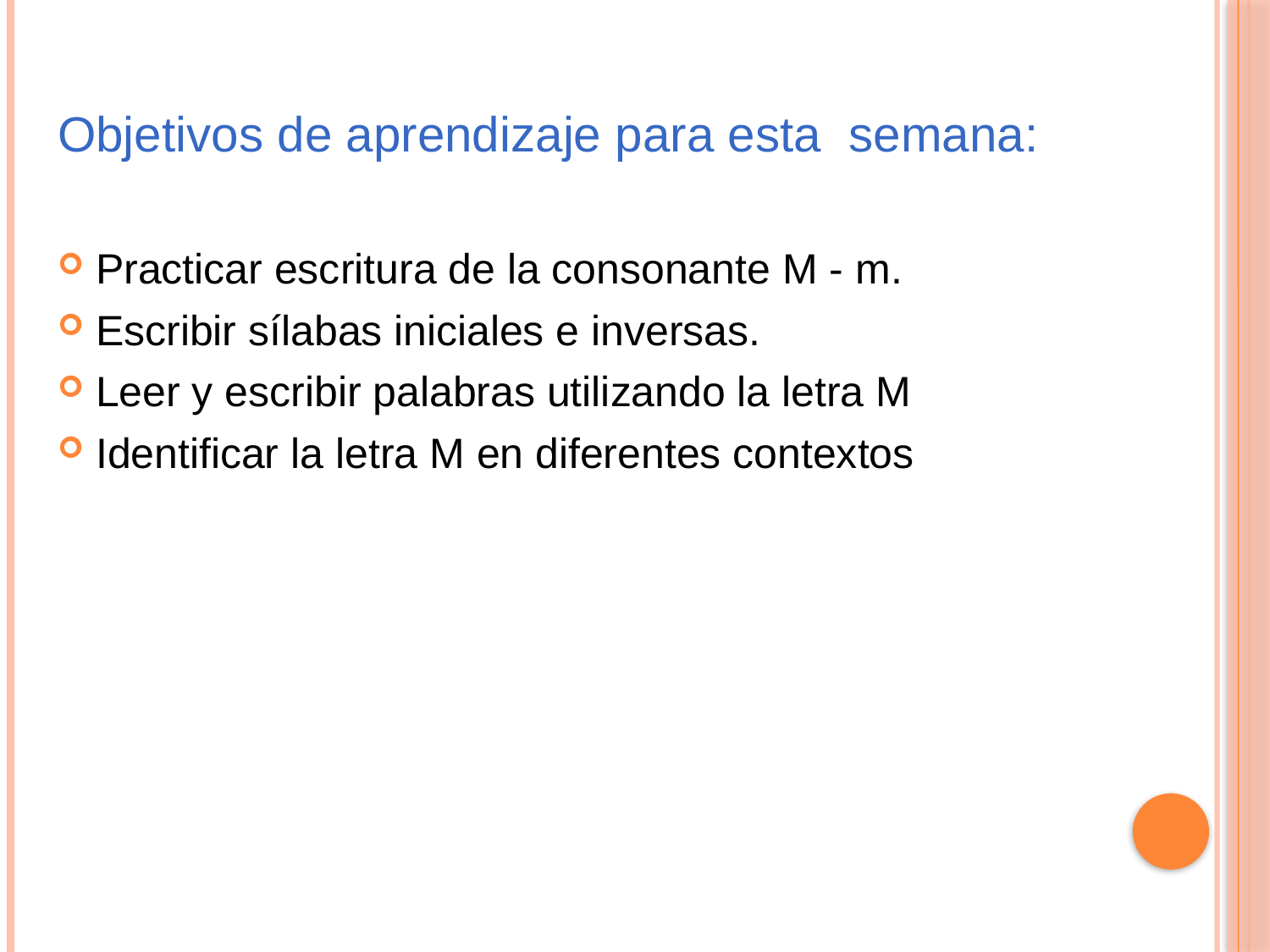

Objetivos de aprendizaje para esta  semana:

Practicar escritura de la consonante M - m.
Escribir sílabas iniciales e inversas.
Leer y escribir palabras utilizando la letra M
Identificar la letra M en diferentes contextos